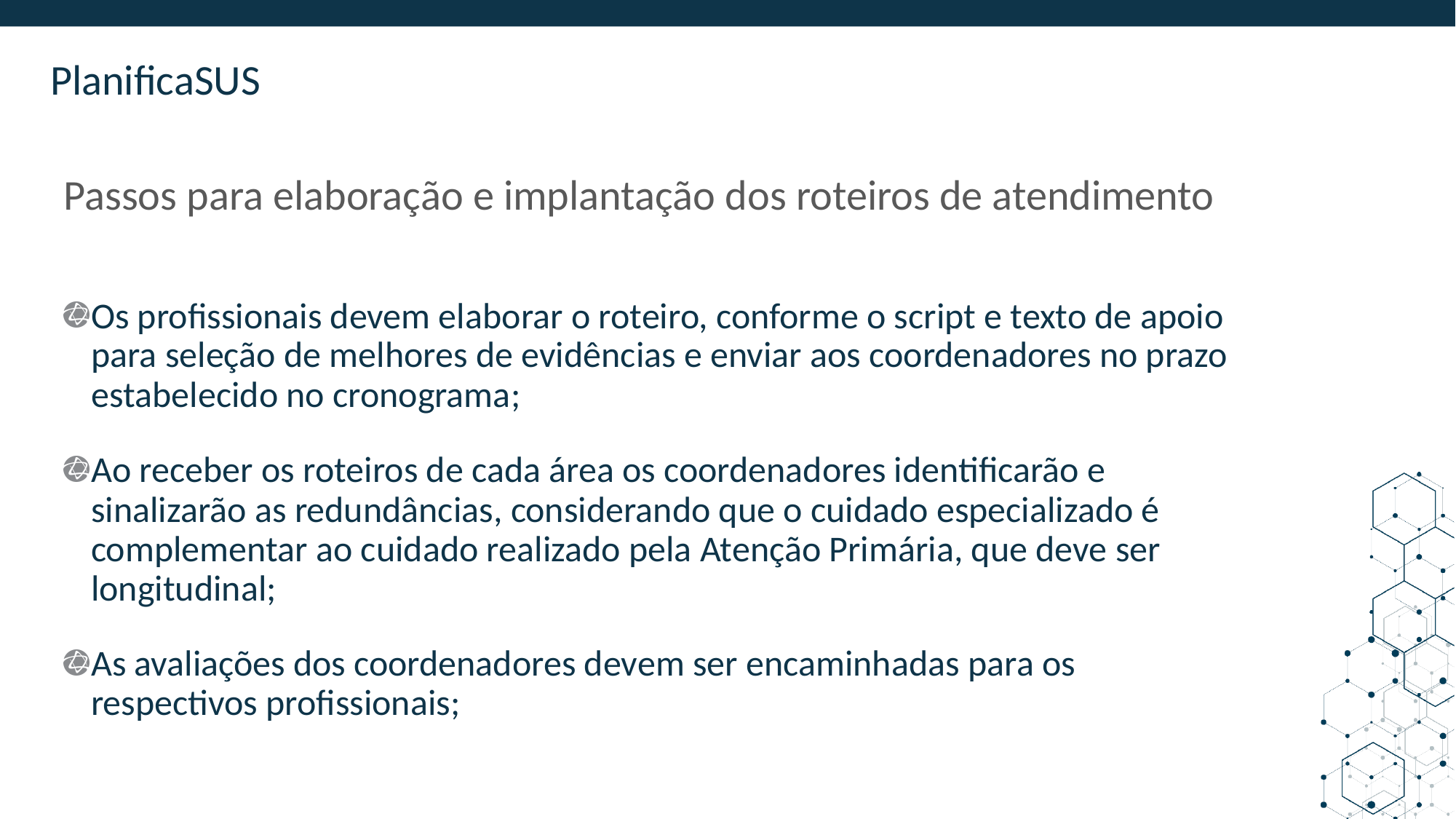

# Passos para elaboração e implantação dos roteiros de atendimento
Os profissionais devem elaborar o roteiro, conforme o script e texto de apoio para seleção de melhores de evidências e enviar aos coordenadores no prazo estabelecido no cronograma;
Ao receber os roteiros de cada área os coordenadores identificarão e sinalizarão as redundâncias, considerando que o cuidado especializado é complementar ao cuidado realizado pela Atenção Primária, que deve ser longitudinal;
As avaliações dos coordenadores devem ser encaminhadas para os respectivos profissionais;